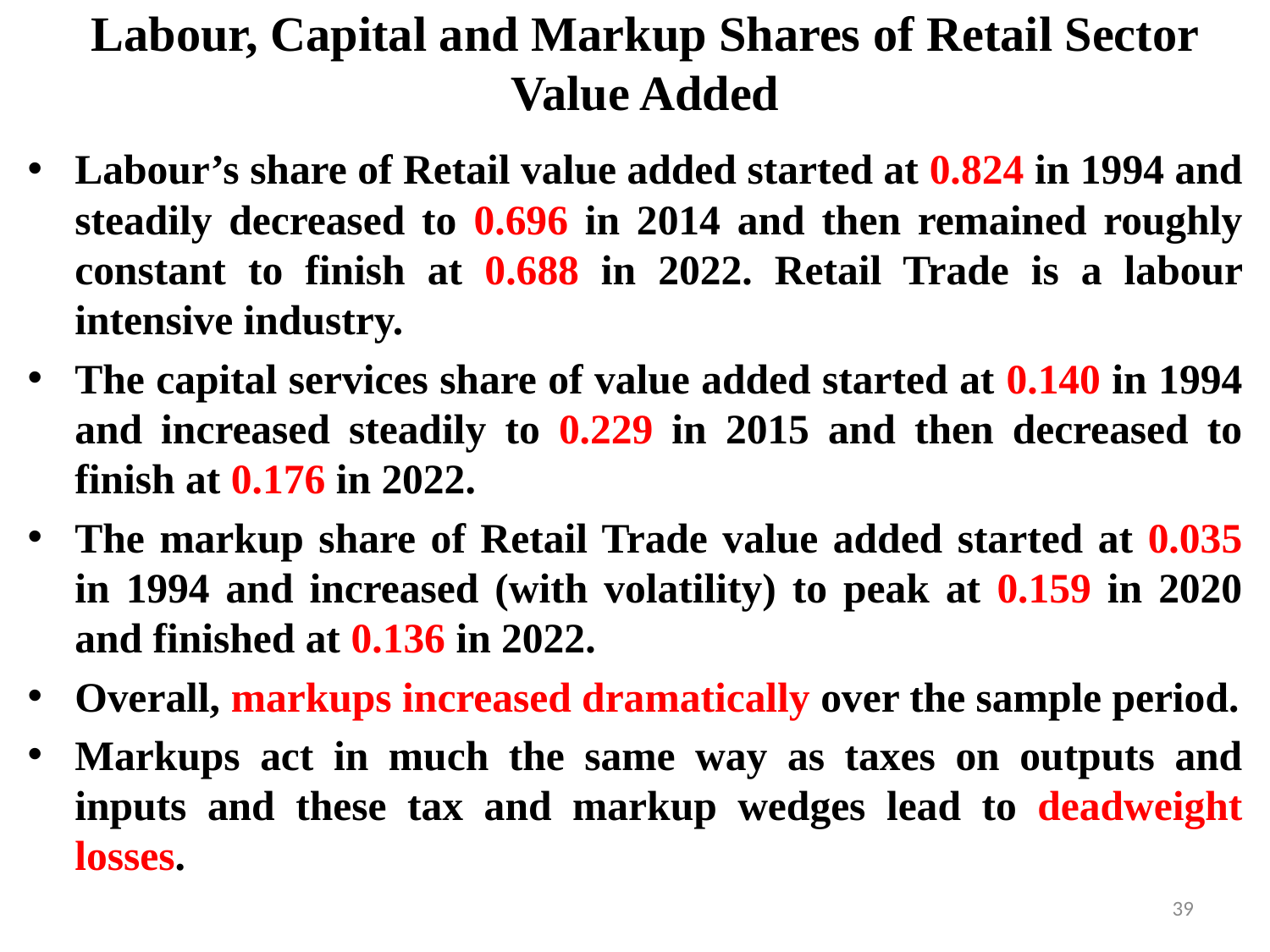

# Labour, Capital and Markup Shares of Retail Sector Value Added
Labour’s share of Retail value added started at 0.824 in 1994 and steadily decreased to 0.696 in 2014 and then remained roughly constant to finish at 0.688 in 2022. Retail Trade is a labour intensive industry.
The capital services share of value added started at 0.140 in 1994 and increased steadily to 0.229 in 2015 and then decreased to finish at 0.176 in 2022.
The markup share of Retail Trade value added started at 0.035 in 1994 and increased (with volatility) to peak at 0.159 in 2020 and finished at 0.136 in 2022.
Overall, markups increased dramatically over the sample period.
Markups act in much the same way as taxes on outputs and inputs and these tax and markup wedges lead to deadweight losses.
39